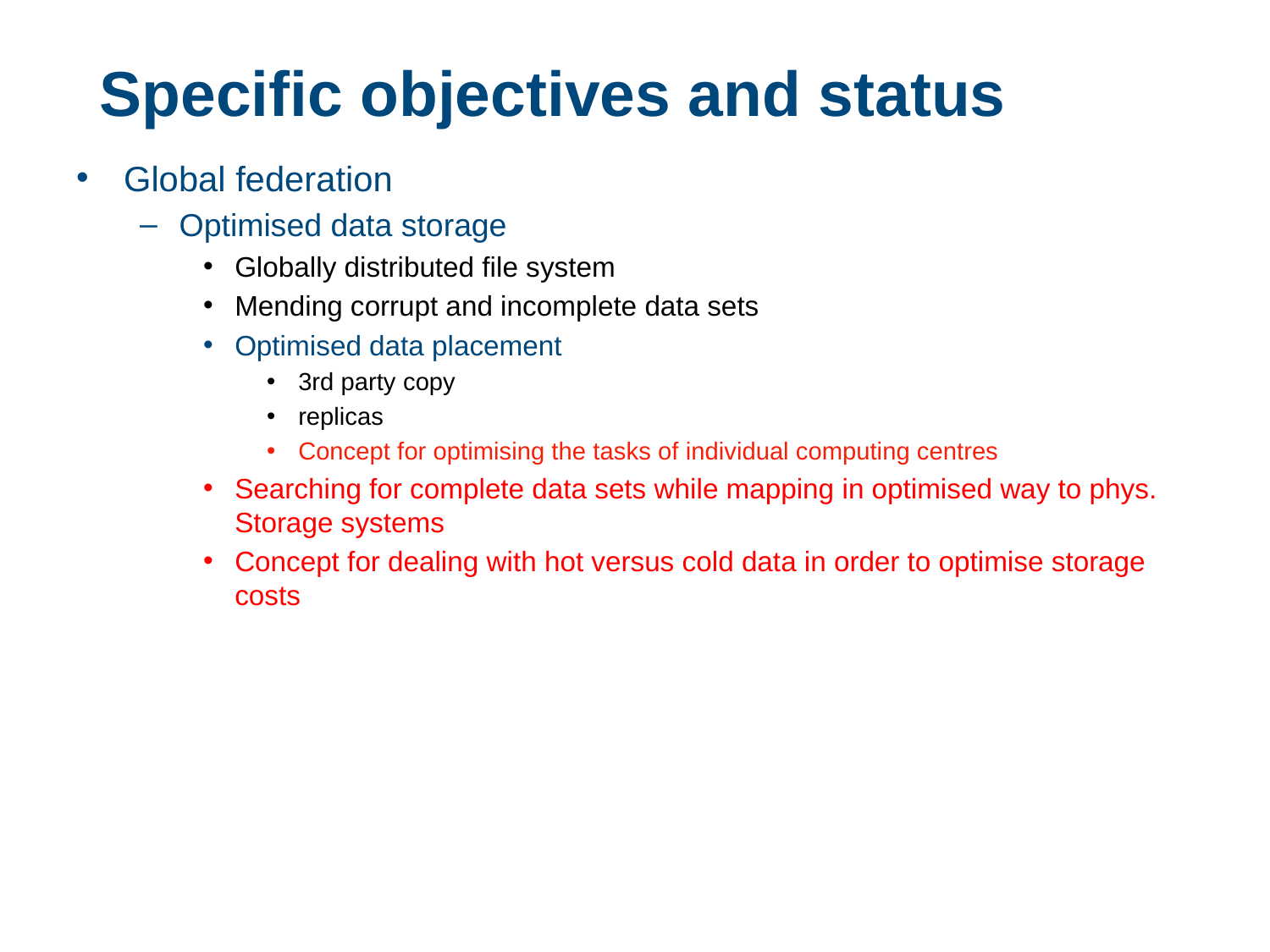

# Specific objectives and status
Global federation
Optimised data storage
Globally distributed file system
Mending corrupt and incomplete data sets
Optimised data placement
3rd party copy
replicas
Concept for optimising the tasks of individual computing centres
Searching for complete data sets while mapping in optimised way to phys. Storage systems
Concept for dealing with hot versus cold data in order to optimise storage costs